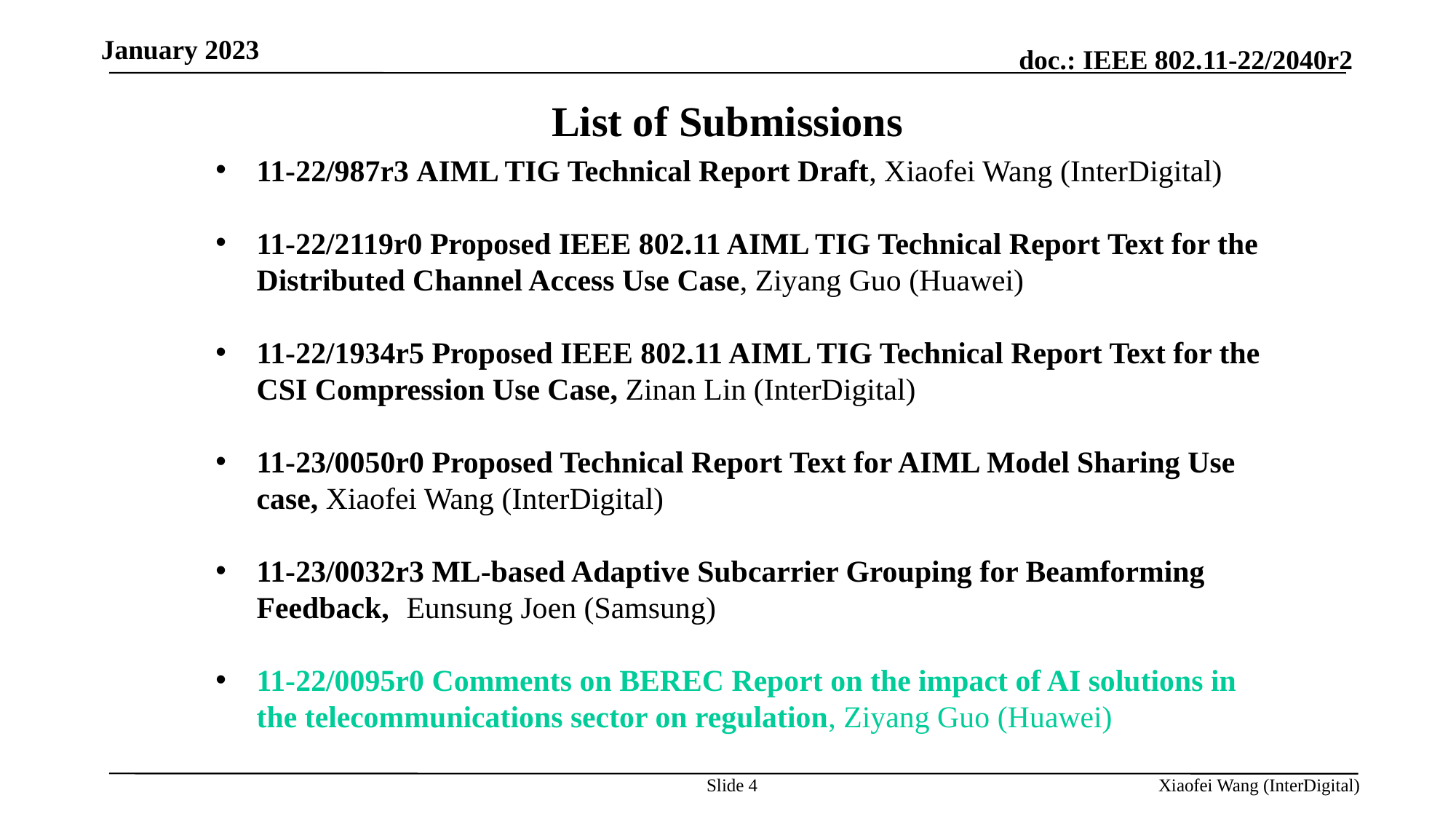

January 2023
List of Submissions

11-22/987r3 AIML TIG Technical Report Draft, Xiaofei Wang (InterDigital)

11-22/2119r0 Proposed IEEE 802.11 AIML TIG Technical Report Text for the Distributed Channel Access Use Case, Ziyang Guo (Huawei)

11-22/1934r5 Proposed IEEE 802.11 AIML TIG Technical Report Text for the CSI Compression Use Case, Zinan Lin (InterDigital)

11-23/0050r0 Proposed Technical Report Text for AIML Model Sharing Use case, Xiaofei Wang (InterDigital)

11-23/0032r3 ML-based Adaptive Subcarrier Grouping for Beamforming Feedback,  Eunsung Joen (Samsung)

11-22/0095r0 Comments on BEREC Report on the impact of AI solutions in the telecommunications sector on regulation, Ziyang Guo (Huawei)

Slide 4
Xiaofei Wang (InterDigital)